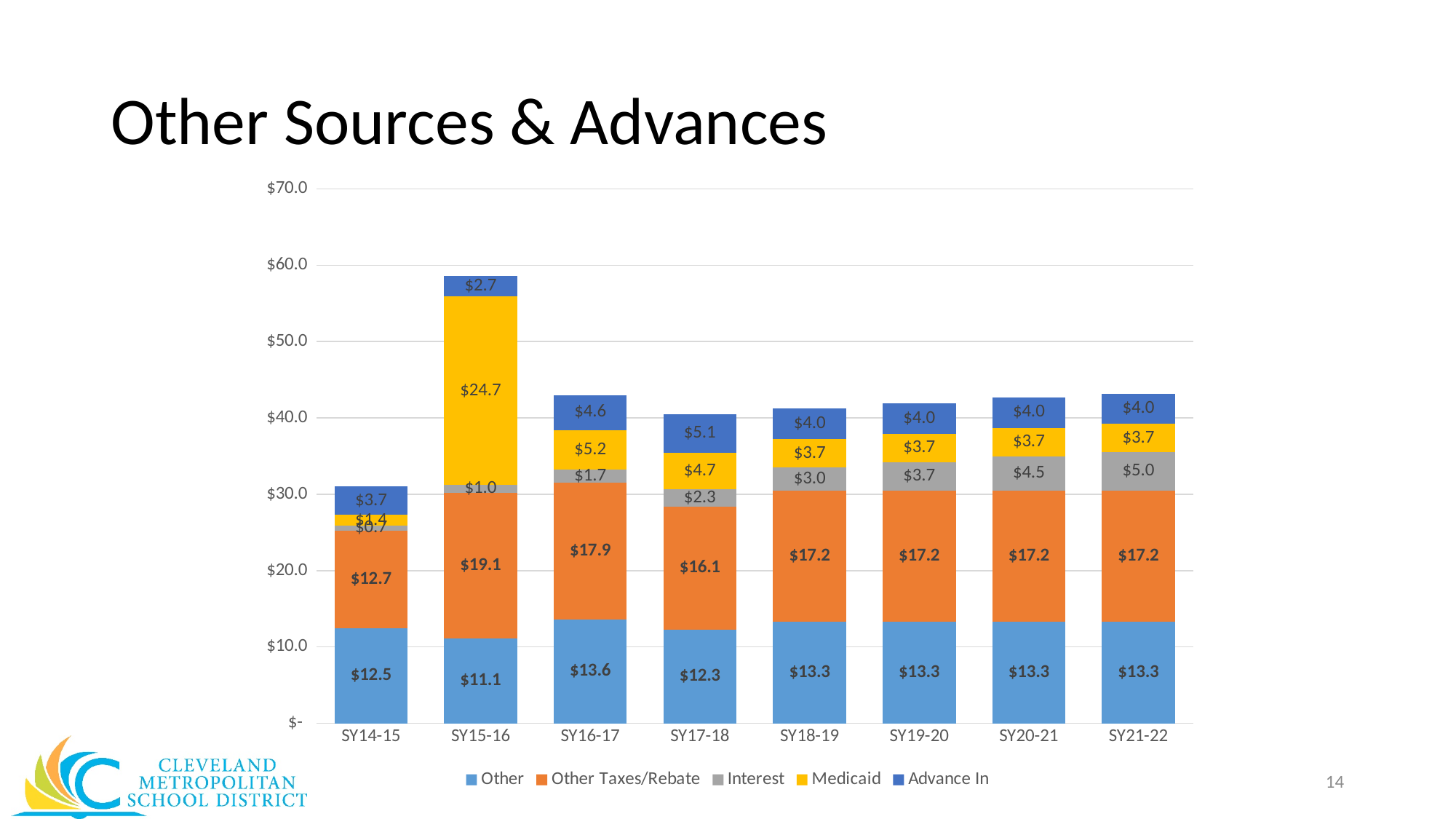

# Other Sources & Advances

### Chart

| Category | Other | Other Taxes/Rebate | Interest | Medicaid | Advance In |
|---|---|---|---|---|---|
| SY14-15 | 12.5 | 12.7 | 0.7 | 1.4 | 3.7 |
| SY15-16 | 11.1 | 19.1 | 1.0 | 24.7 | 2.7 |
| SY16-17 | 13.6 | 17.9 | 1.7 | 5.2 | 4.6 |
| SY17-18 | 12.3 | 16.1 | 2.3 | 4.7 | 5.1 |
| SY18-19 | 13.3 | 17.2 | 3.0 | 3.7 | 4.0 |
| SY19-20 | 13.3 | 17.2 | 3.7 | 3.7 | 4.0 |
| SY20-21 | 13.3 | 17.2 | 4.5 | 3.7 | 4.0 |
| SY21-22 | 13.3 | 17.2 | 5.0 | 3.7 | 4.0 |
14